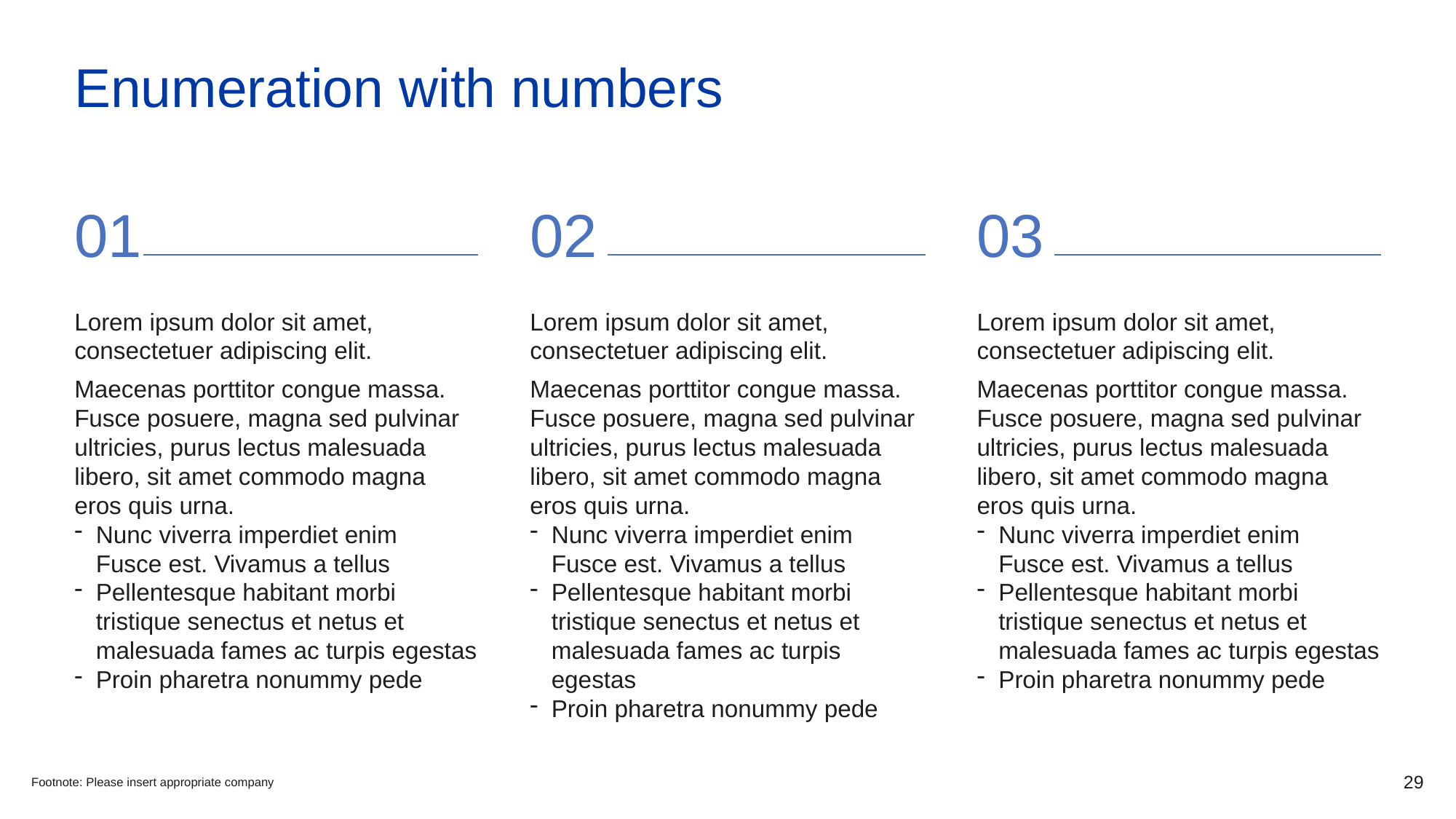

# Enumeration with numbers
01
02
03
Lorem ipsum dolor sit amet, consectetuer adipiscing elit.
Maecenas porttitor congue massa. Fusce posuere, magna sed pulvinar ultricies, purus lectus malesuada libero, sit amet commodo magna eros quis urna.
Nunc viverra imperdiet enim
Fusce est. Vivamus a tellus
Pellentesque habitant morbi tristique senectus et netus et malesuada fames ac turpis egestas
Proin pharetra nonummy pede
Lorem ipsum dolor sit amet, consectetuer adipiscing elit.
Maecenas porttitor congue massa. Fusce posuere, magna sed pulvinar ultricies, purus lectus malesuada libero, sit amet commodo magna eros quis urna.
Nunc viverra imperdiet enim
Fusce est. Vivamus a tellus
Pellentesque habitant morbi tristique senectus et netus et malesuada fames ac turpis egestas
Proin pharetra nonummy pede
Lorem ipsum dolor sit amet, consectetuer adipiscing elit.
Maecenas porttitor congue massa. Fusce posuere, magna sed pulvinar ultricies, purus lectus malesuada libero, sit amet commodo magna eros quis urna.
Nunc viverra imperdiet enim
Fusce est. Vivamus a tellus
Pellentesque habitant morbi tristique senectus et netus et malesuada fames ac turpis egestas
Proin pharetra nonummy pede
Footnote: Please insert appropriate company
29